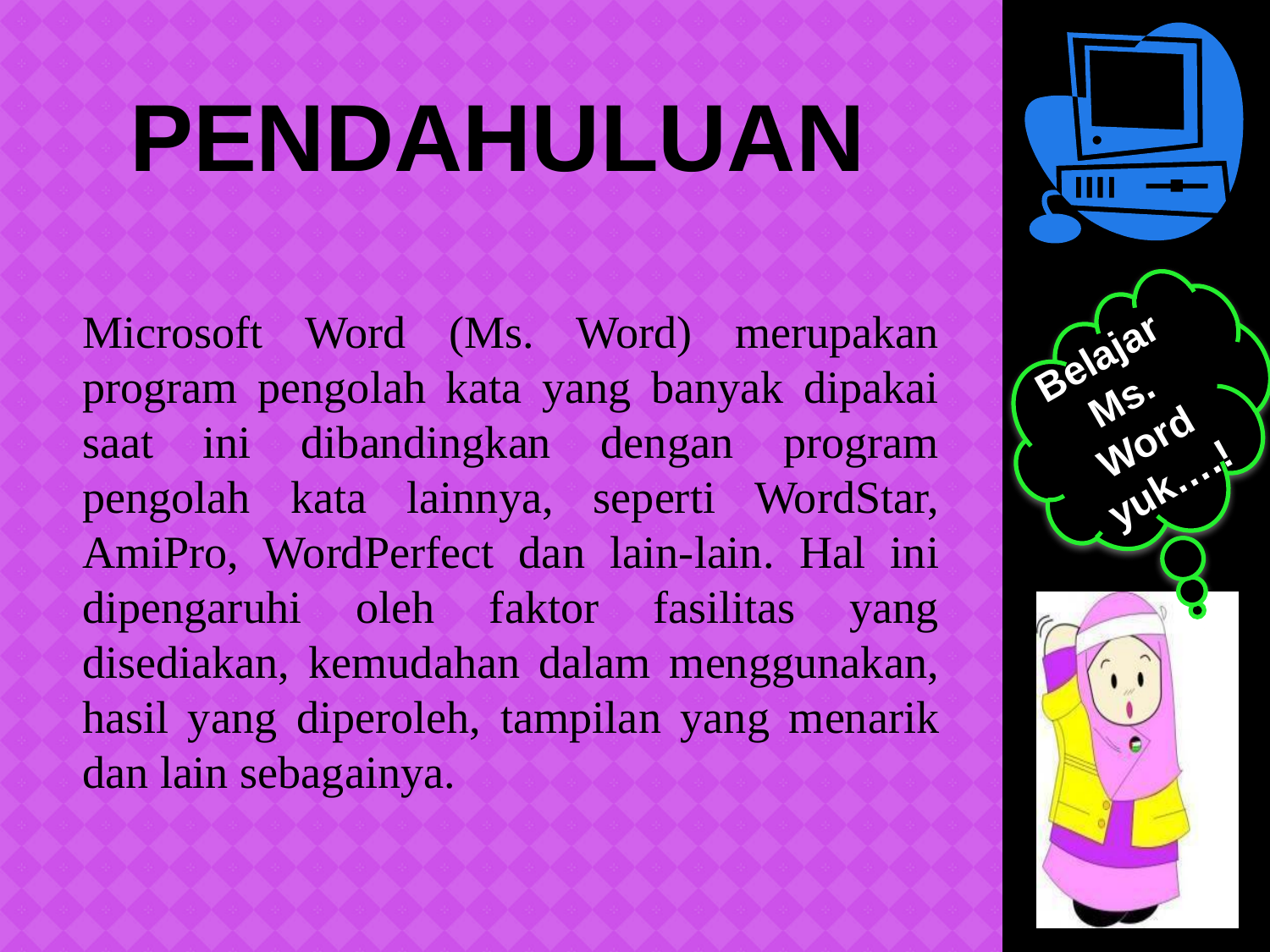

# pendahuluan
	Microsoft Word (Ms. Word) merupakan program pengolah kata yang banyak dipakai saat ini dibandingkan dengan program pengolah kata lainnya, seperti WordStar, AmiPro, WordPerfect dan lain-lain. Hal ini dipengaruhi oleh faktor fasilitas yang disediakan, kemudahan dalam menggunakan, hasil yang diperoleh, tampilan yang menarik dan lain sebagainya.